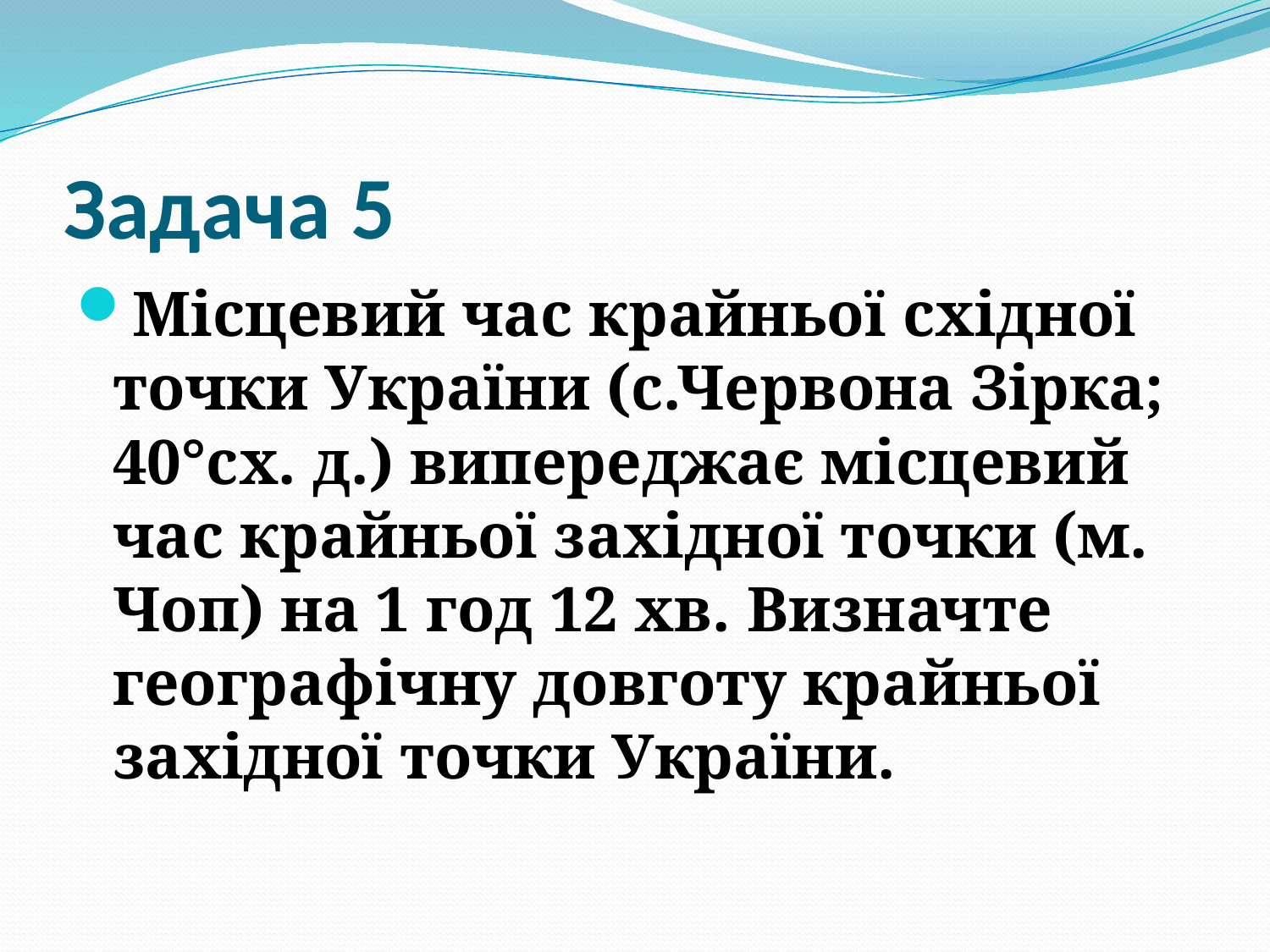

# Задача 5
Місцевий час крайньої східної точки України (с.Червона Зірка; 40°сх. д.) випереджає місцевий час крайньої західної точки (м. Чоп) на 1 год 12 хв. Визначте географічну довготу крайньої західної точки України.